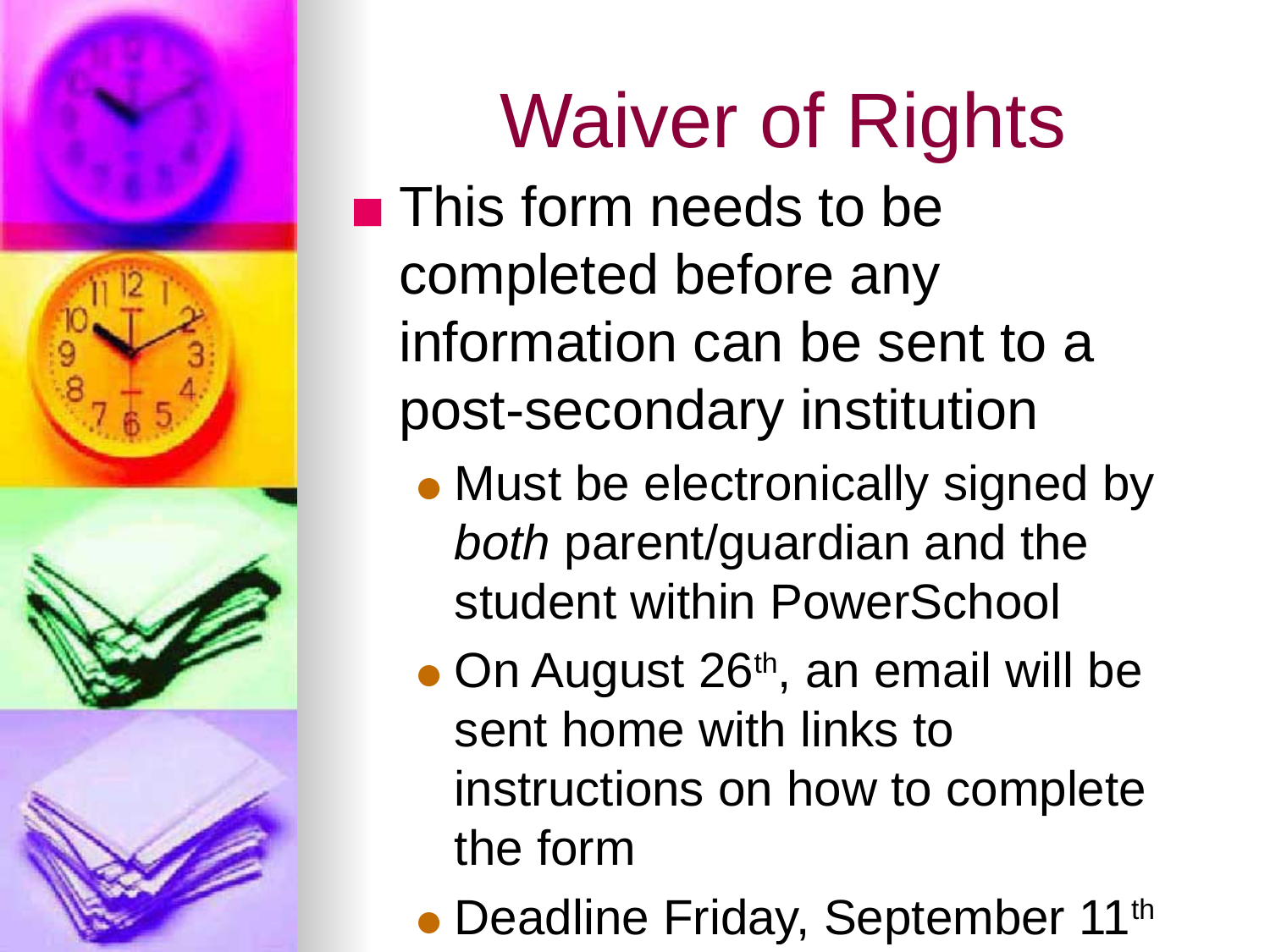

# Waiver of Rights
This form needs to be completed before any information can be sent to a post-secondary institution
Must be electronically signed by both parent/guardian and the student within PowerSchool
On August 26th, an email will be sent home with links to instructions on how to complete the form
Deadline Friday, September 11th